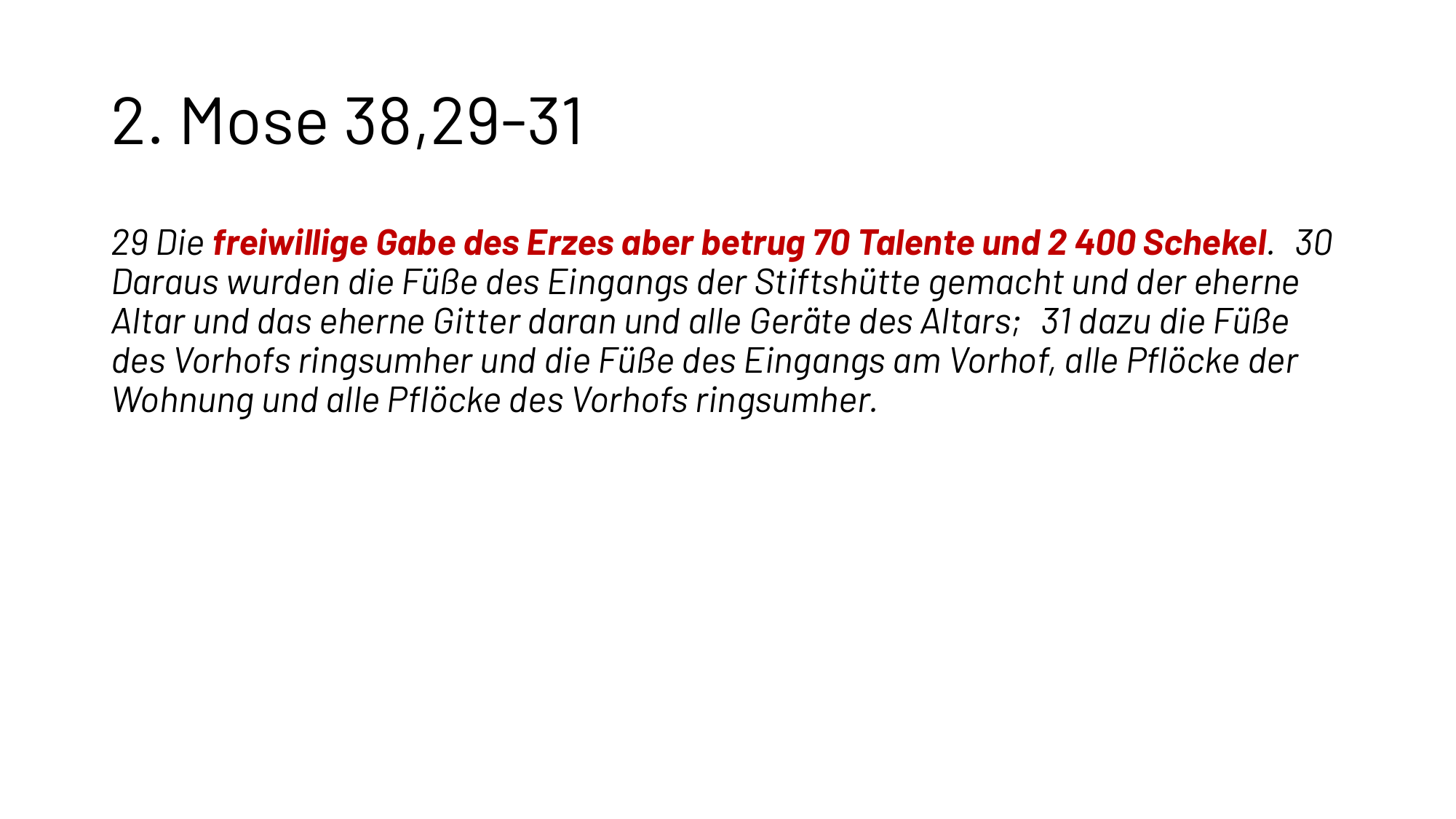

# 2. Mose 38,29-31
29 Die freiwillige Gabe des Erzes aber betrug 70 Talente und 2 400 Schekel. 30 Daraus wurden die Füße des Eingangs der Stiftshütte gemacht und der eherne Altar und das eherne Gitter daran und alle Geräte des Altars; 31 dazu die Füße des Vorhofs ringsumher und die Füße des Eingangs am Vorhof, alle Pflöcke der Wohnung und alle Pflöcke des Vorhofs ringsumher.